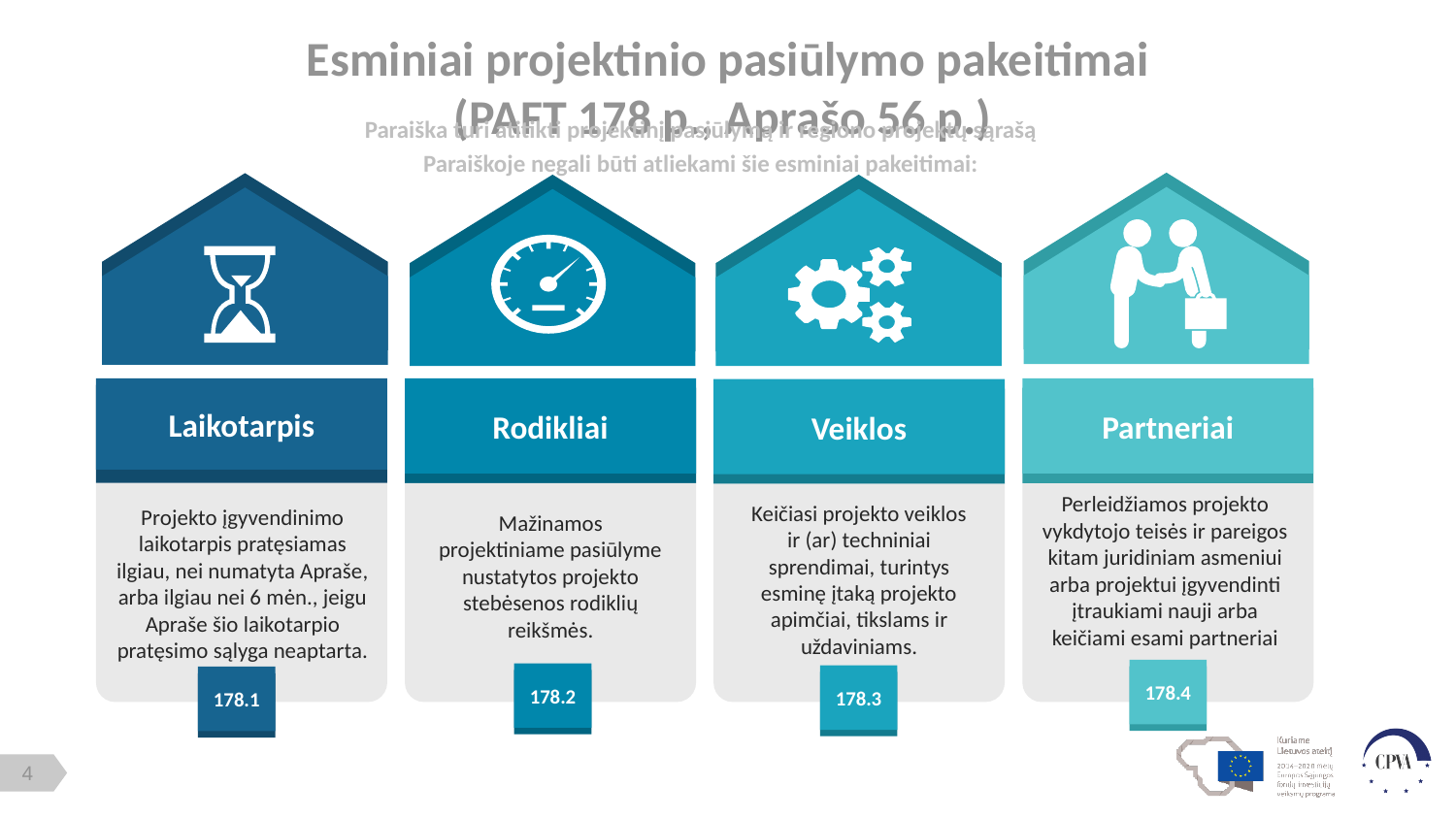

# Esminiai projektinio pasiūlymo pakeitimai (PAFT 178 p., Aprašo 56 p.)
Paraiška turi atitikti projektinį pasiūlymą ir regiono projektų sąrašą
Paraiškoje negali būti atliekami šie esminiai pakeitimai:

Laikotarpis

Projekto įgyvendinimo laikotarpis pratęsiamas ilgiau, nei numatyta Apraše, arba ilgiau nei 6 mėn., jeigu Apraše šio laikotarpio pratęsimo sąlyga neaptarta.
Rodikliai

Mažinamos projektiniame pasiūlyme nustatytos projekto stebėsenos rodiklių reikšmės.
Partneriai

Perleidžiamos projekto vykdytojo teisės ir pareigos kitam juridiniam asmeniui arba projektui įgyvendinti įtraukiami nauji arba keičiami esami partneriai
Veiklos

Keičiasi projekto veiklos ir (ar) techniniai sprendimai, turintys esminę įtaką projekto apimčiai, tikslams ir uždaviniams.
178.4

178.2

178.3

178.1